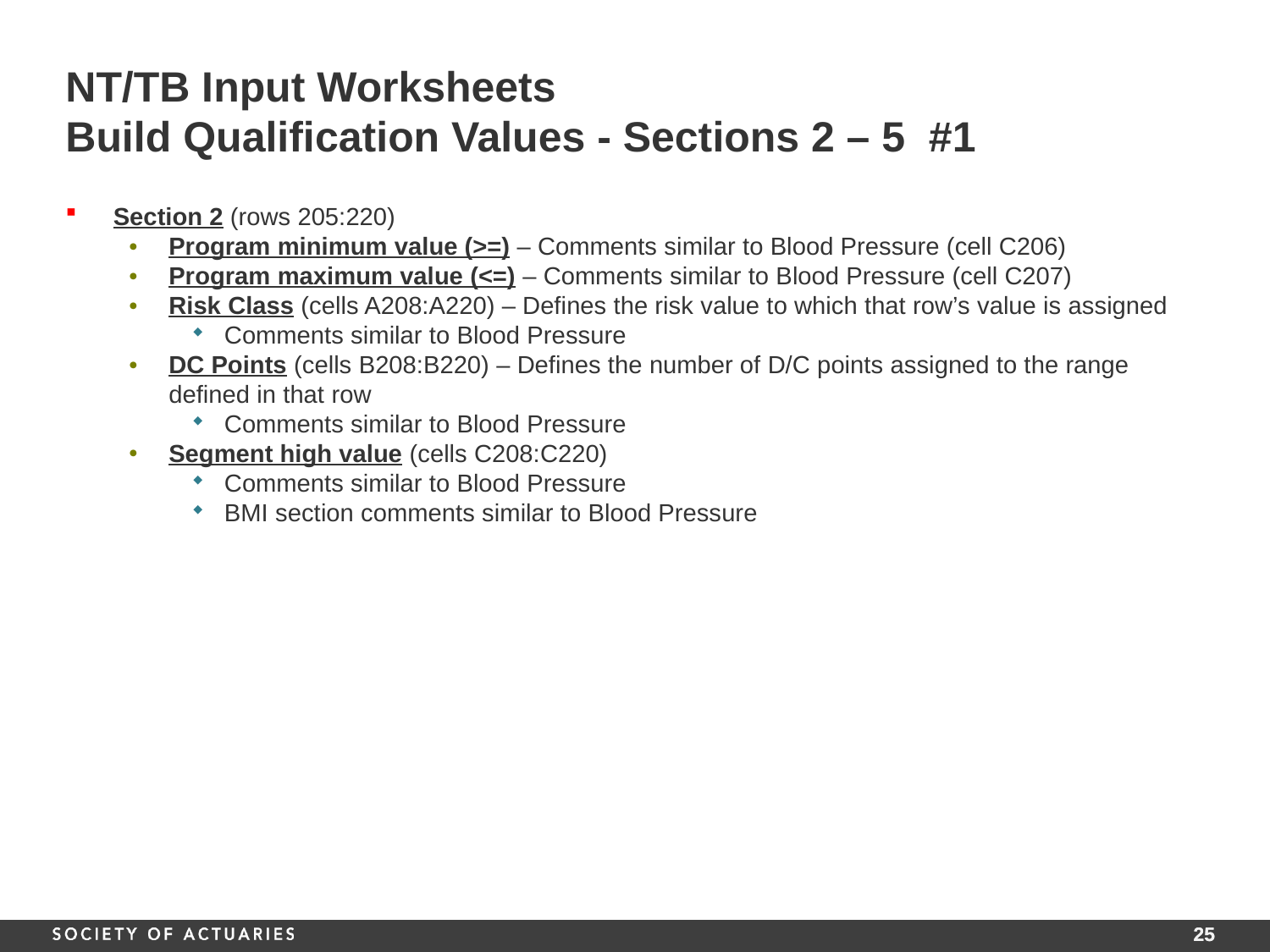

# NT/TB Input Worksheets Build Qualification Values - Sections 2 – 5  #1
Section 2 (rows 205:220)
Program minimum value (>=) – Comments similar to Blood Pressure (cell C206)
Program maximum value (<=) – Comments similar to Blood Pressure (cell C207)
Risk Class (cells A208:A220) – Defines the risk value to which that row’s value is assigned
Comments similar to Blood Pressure
DC Points (cells B208:B220) – Defines the number of D/C points assigned to the range defined in that row
Comments similar to Blood Pressure
Segment high value (cells C208:C220)
Comments similar to Blood Pressure
BMI section comments similar to Blood Pressure